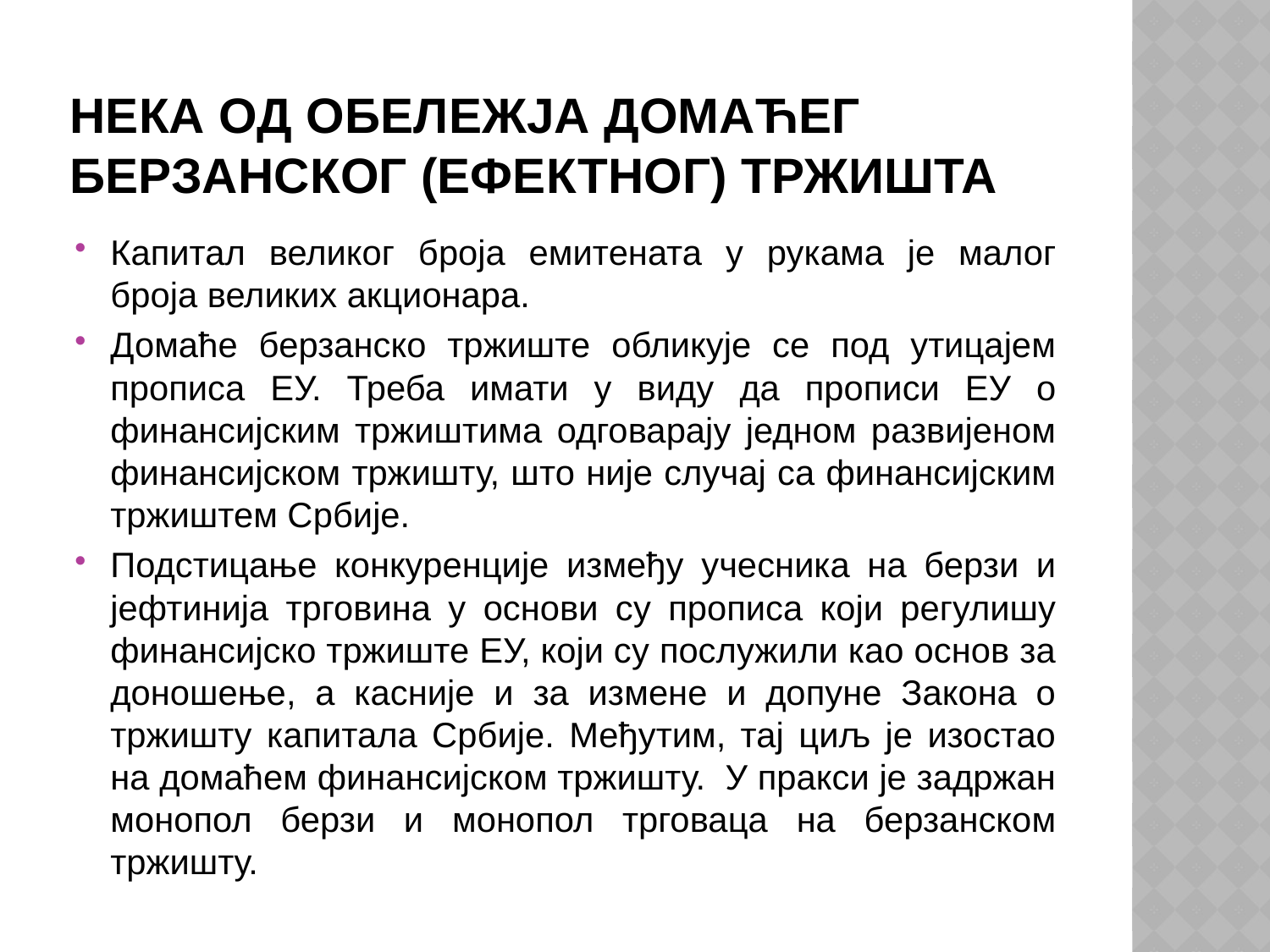

# Нека од Обележја домаћег берзанског (ефектног) тржишта
Капитал великог броја емитената у рукама је малог броја великих акционара.
Домаће берзанско тржиште обликује се под утицајем прописа ЕУ. Треба имати у виду да прописи ЕУ о финансијским тржиштима одговарају једном развијеном финансијском тржишту, што није случај са финансијским тржиштем Србије.
Подстицање конкуренције између учесника на берзи и јефтинија трговина у основи су прописа који регулишу финансијско тржиште ЕУ, који су послужили као основ за доношење, а касније и за измене и допуне Закона о тржишту капитала Србије. Међутим, тај циљ је изостао на домаћем финансијском тржишту.  У пракси је задржан монопол берзи и монопол трговаца на берзанском тржишту.